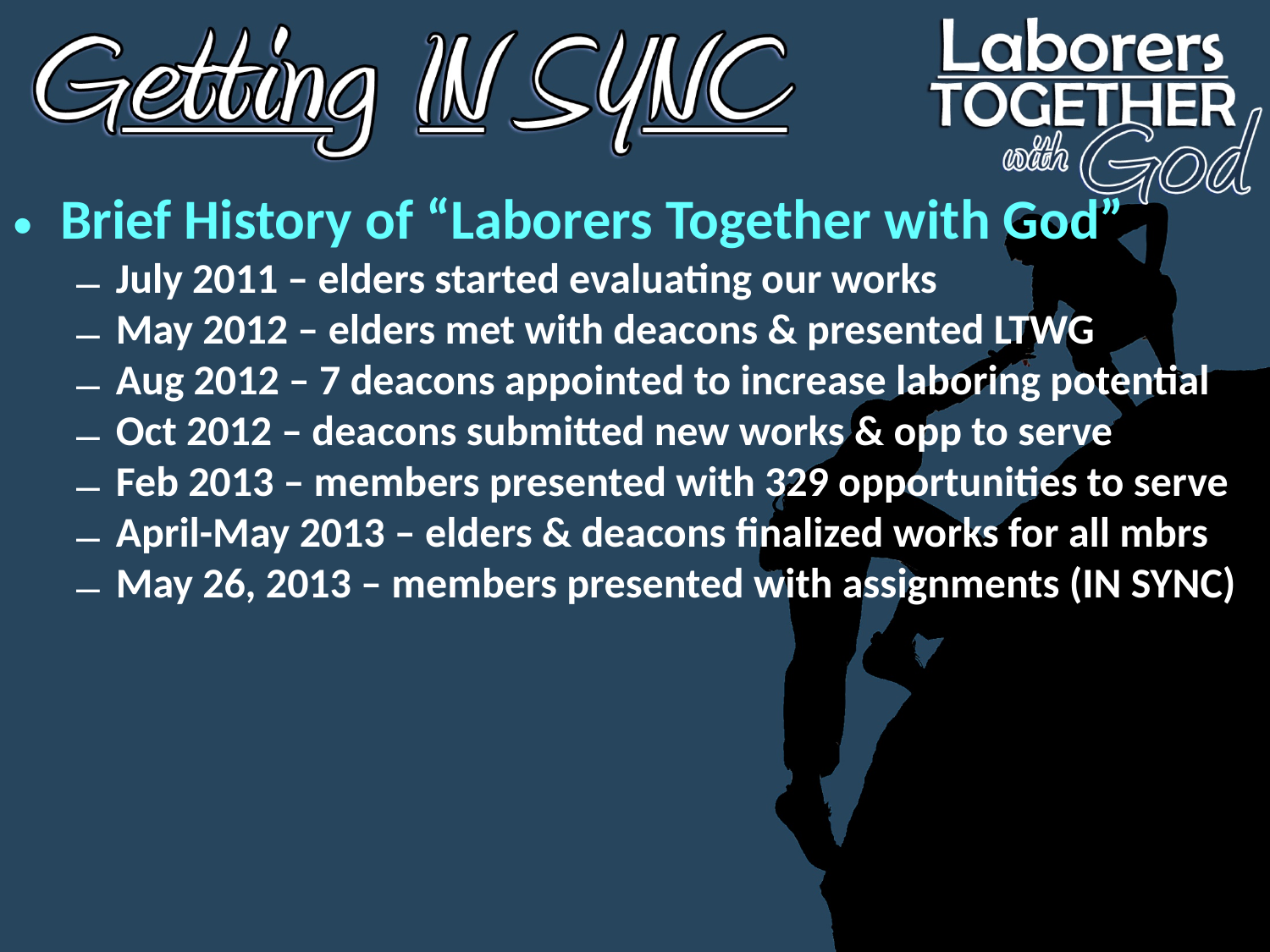

Brief History of “Laborers Together with God”
July 2011 – elders started evaluating our works
May 2012 – elders met with deacons & presented LTWG
Aug 2012 – 7 deacons appointed to increase laboring potential
Oct 2012 – deacons submitted new works & opp to serve
Feb 2013 – members presented with 329 opportunities to serve
April-May 2013 – elders & deacons finalized works for all mbrs
May 26, 2013 – members presented with assignments (IN SYNC)